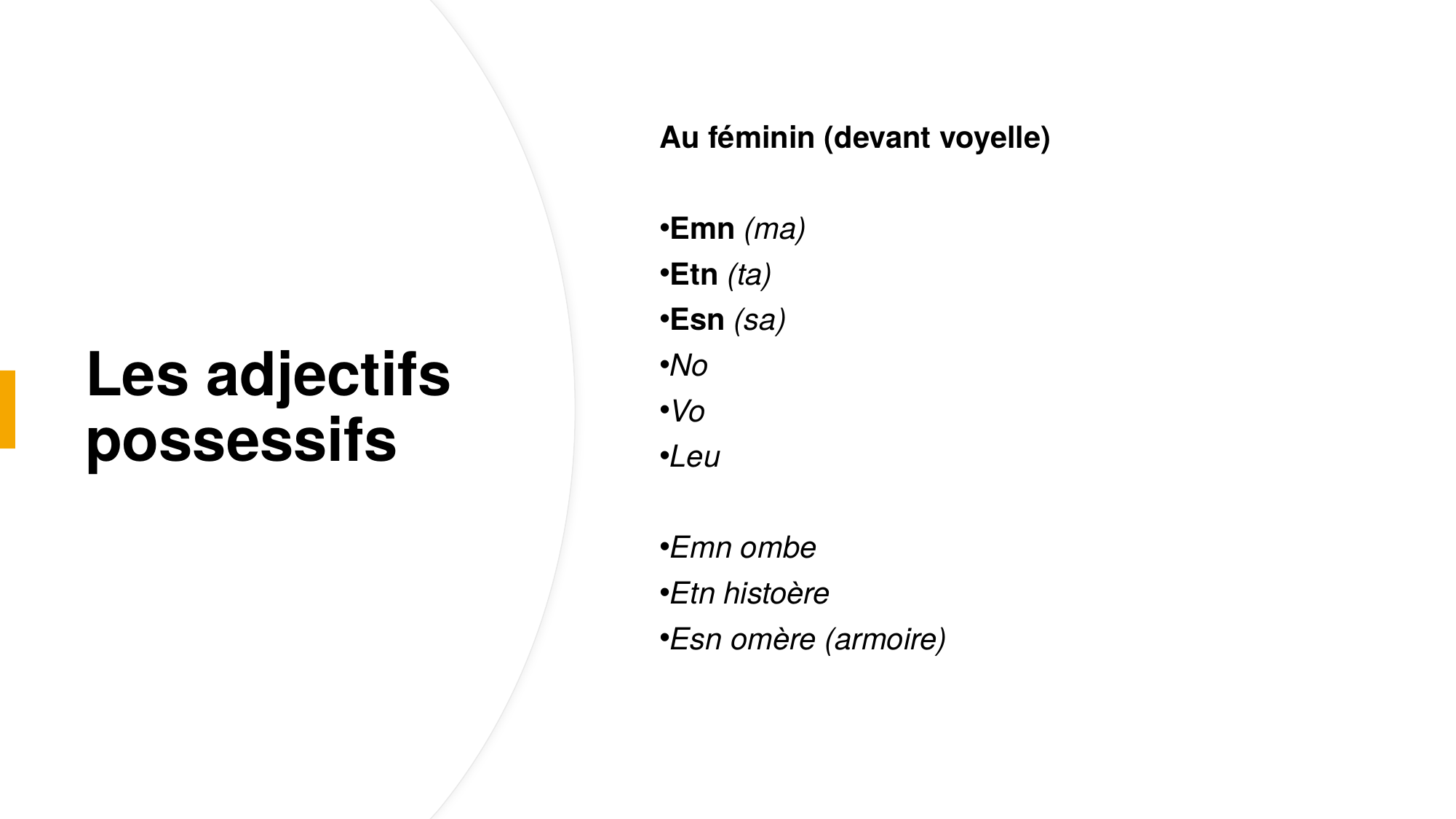

Au féminin (devant voyelle)

Emn (ma)
Etn (ta)
Esn (sa)
No
Vo
Leu

Emn ombe
Etn histoère
Esn omère (armoire)

# Les adjectifs possessifs